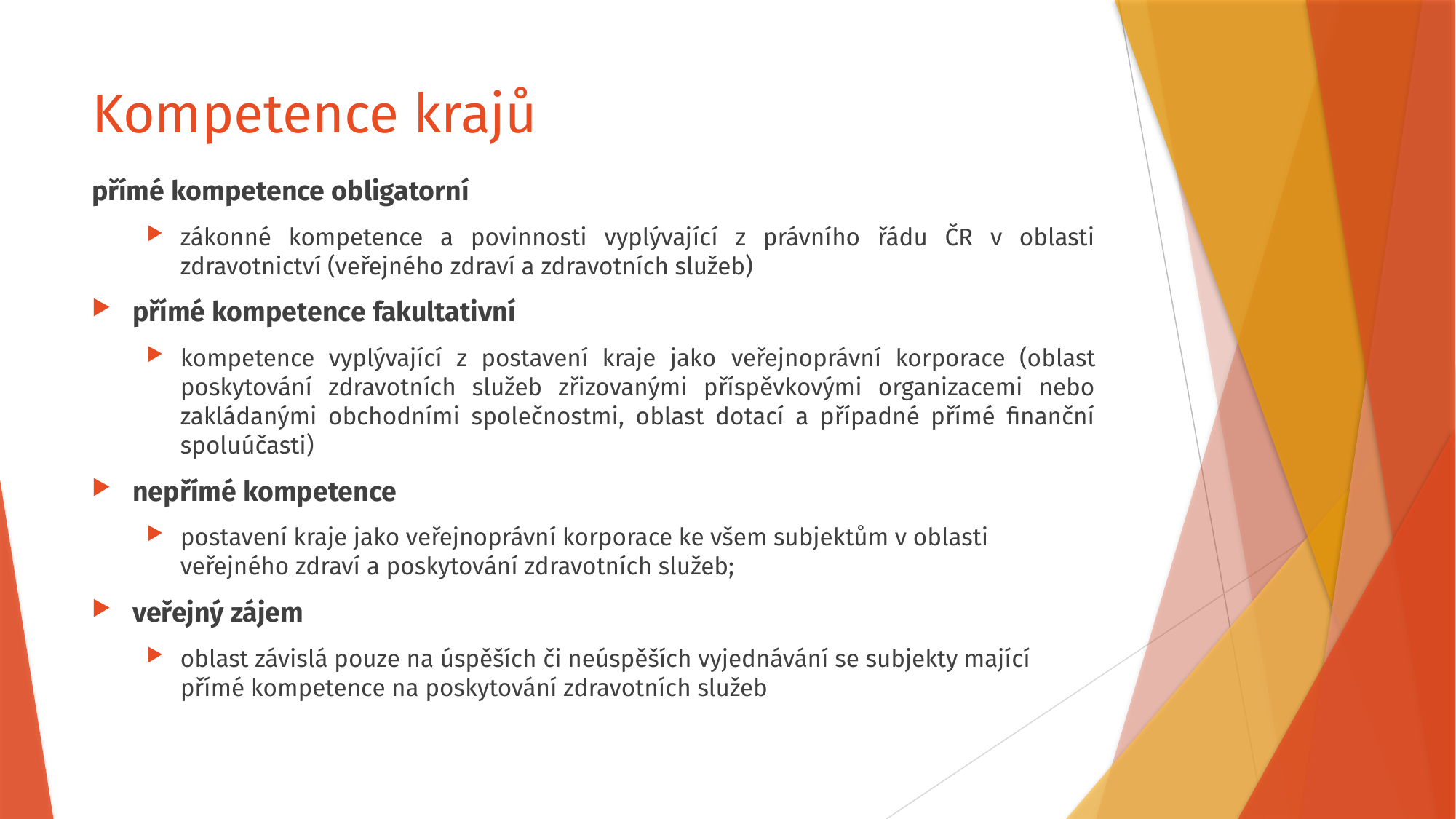

# Kompetence krajů
přímé kompetence obligatorní
zákonné kompetence a povinnosti vyplývající z právního řádu ČR v oblasti zdravotnictví (veřejného zdraví a zdravotních služeb)
přímé kompetence fakultativní
kompetence vyplývající z postavení kraje jako veřejnoprávní korporace (oblast poskytování zdravotních služeb zřizovanými příspěvkovými organizacemi nebo zakládanými obchodními společnostmi, oblast dotací a případné přímé finanční spoluúčasti)
nepřímé kompetence
postavení kraje jako veřejnoprávní korporace ke všem subjektům v oblasti veřejného zdraví a poskytování zdravotních služeb;
veřejný zájem
oblast závislá pouze na úspěších či neúspěších vyjednávání se subjekty mající přímé kompetence na poskytování zdravotních služeb